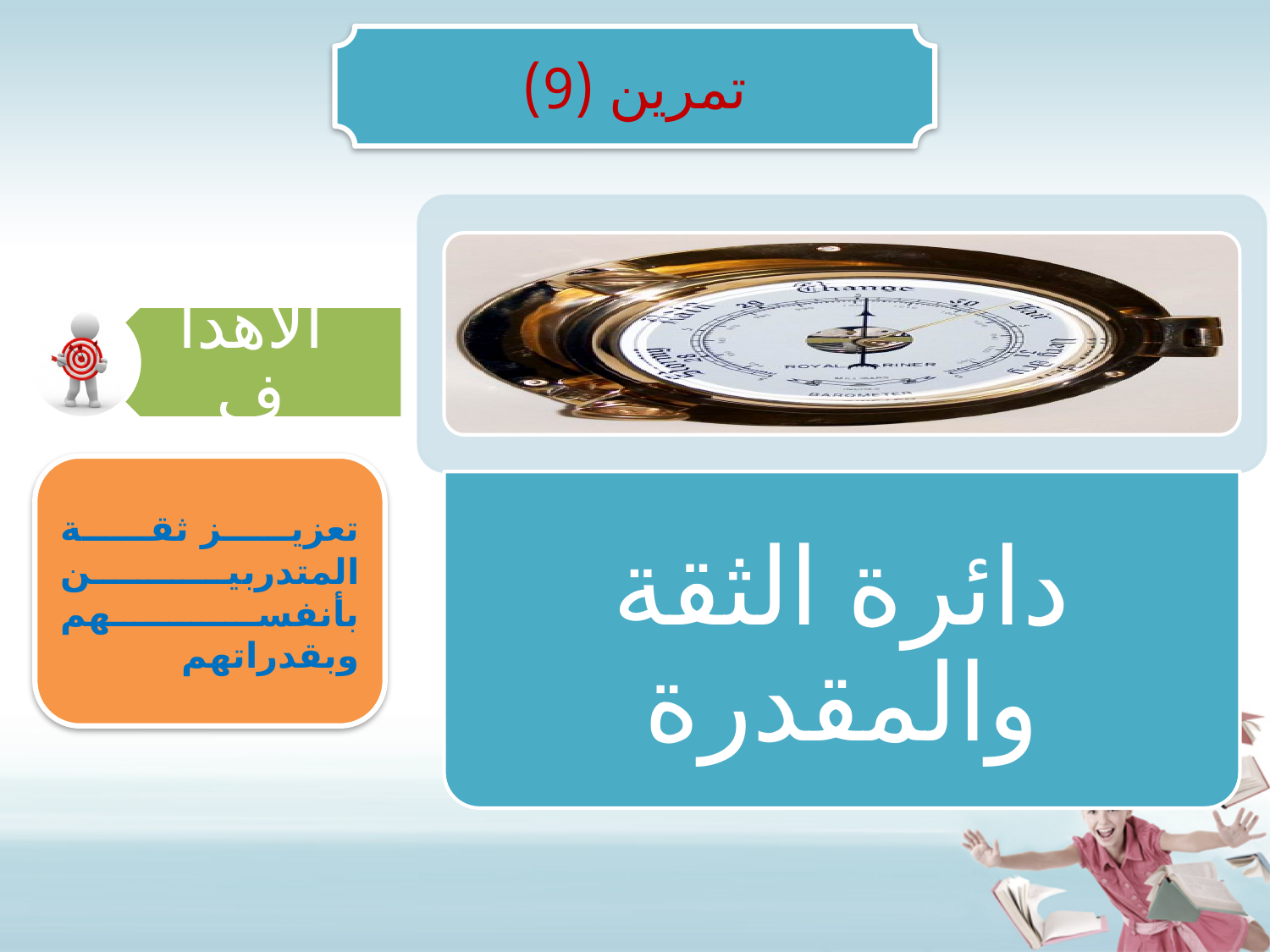

تمرين (9)
دائرة الثقة والمقدرة
الاهداف
تعزيز ثقة المتدربين بأنفسهم وبقدراتهم